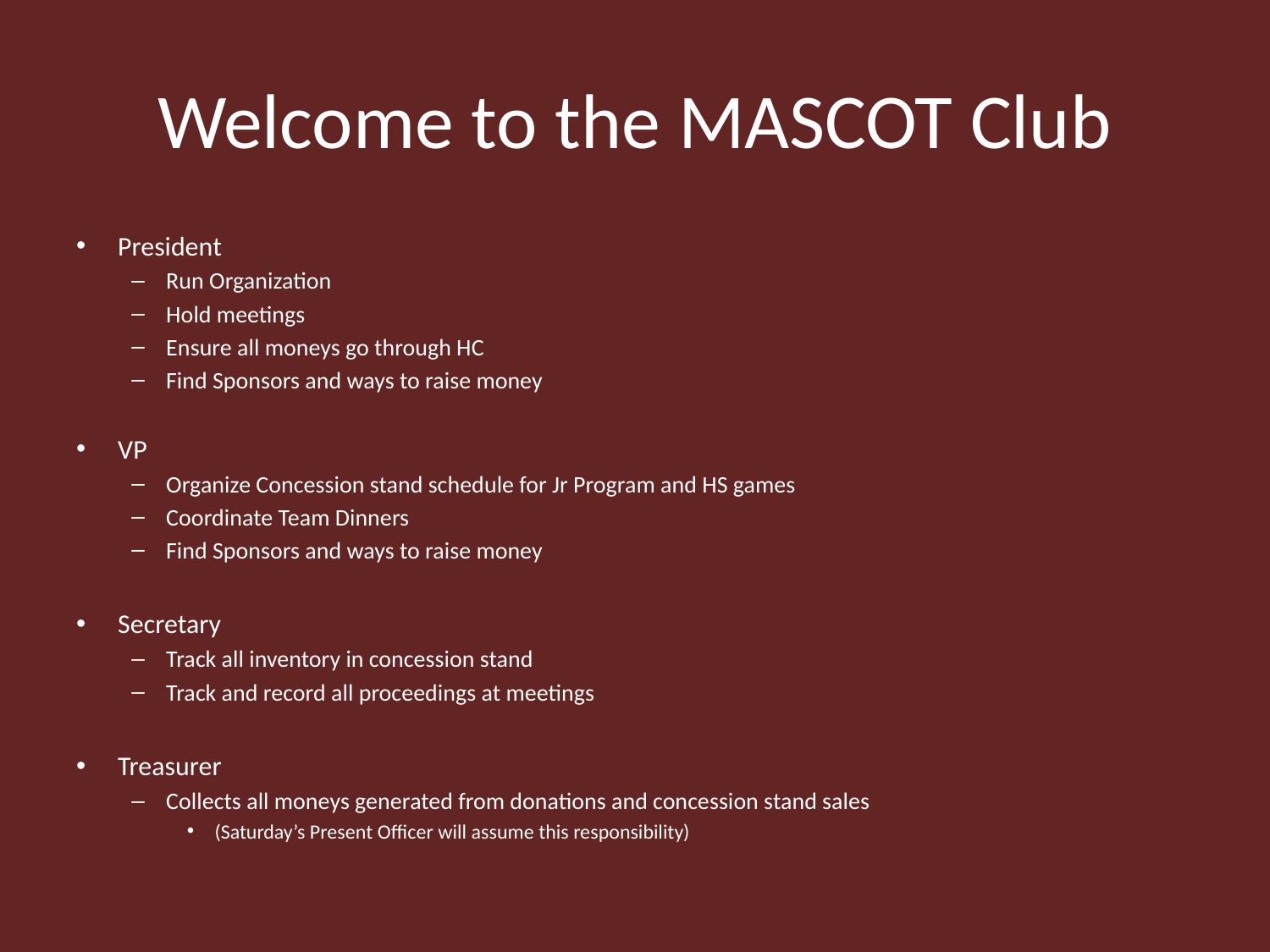

# Welcome to the MASCOT Club
President
Run Organization
Hold meetings
Ensure all moneys go through HC
Find Sponsors and ways to raise money

VP
Organize Concession stand schedule for Jr Program and HS games
Coordinate Team Dinners
Find Sponsors and ways to raise money

Secretary
Track all inventory in concession stand
Track and record all proceedings at meetings

Treasurer
Collects all moneys generated from donations and concession stand sales
(Saturday’s Present Officer will assume this responsibility)